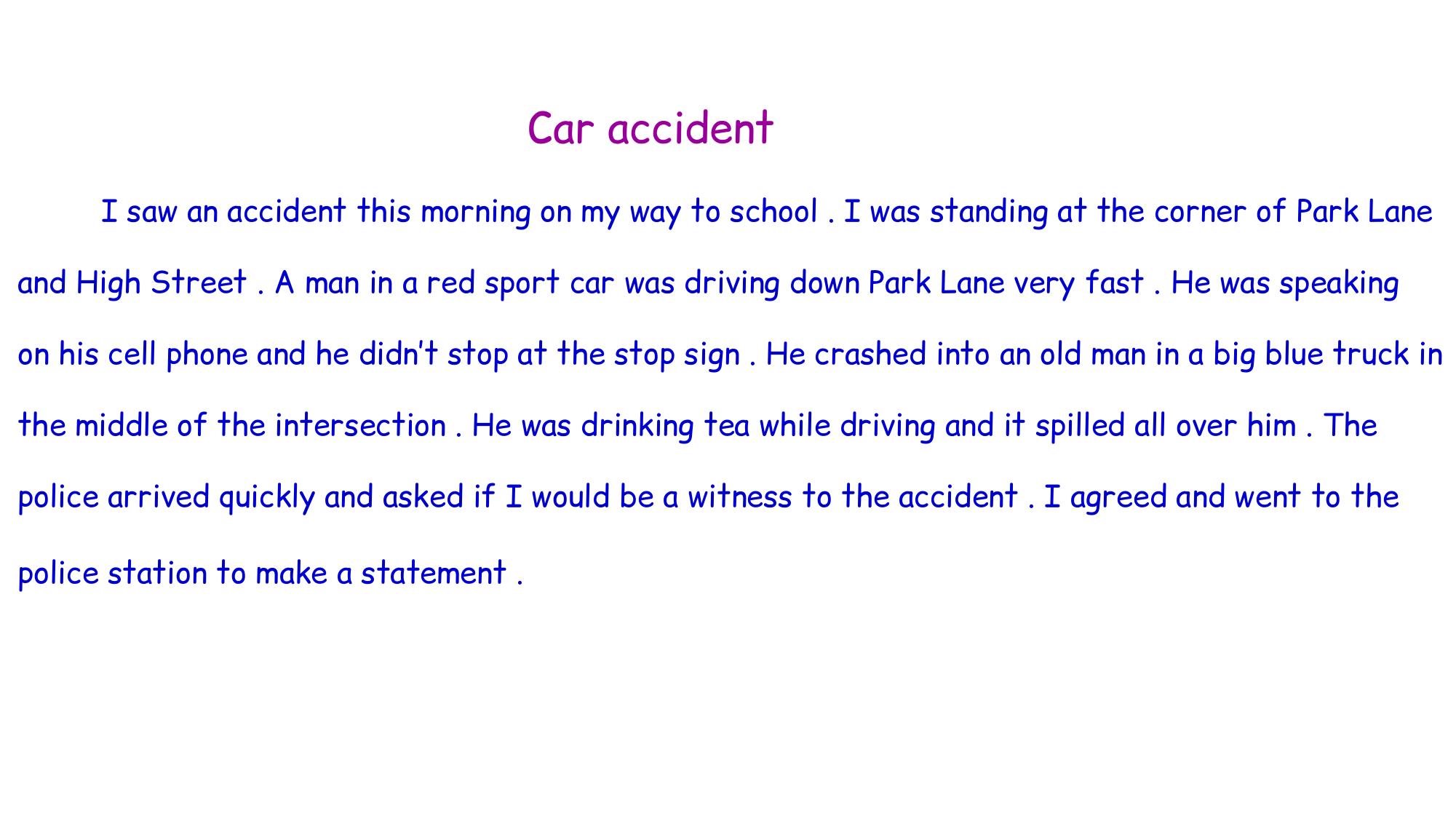

Car accident
          I saw an accident this morning on my way to school . I was standing at the corner of Park Lane
        and High Street . A man in a red sport car was driving down Park Lane very fast . He was speaking
        on his cell phone and he didn’t stop at the stop sign . He crashed into an old man in a big blue truck in
        the middle of the intersection . He was drinking tea while driving and it spilled all over him . The
        police arrived quickly and asked if I would be a witness to the accident . I agreed and went to the
        police station to make a statement .